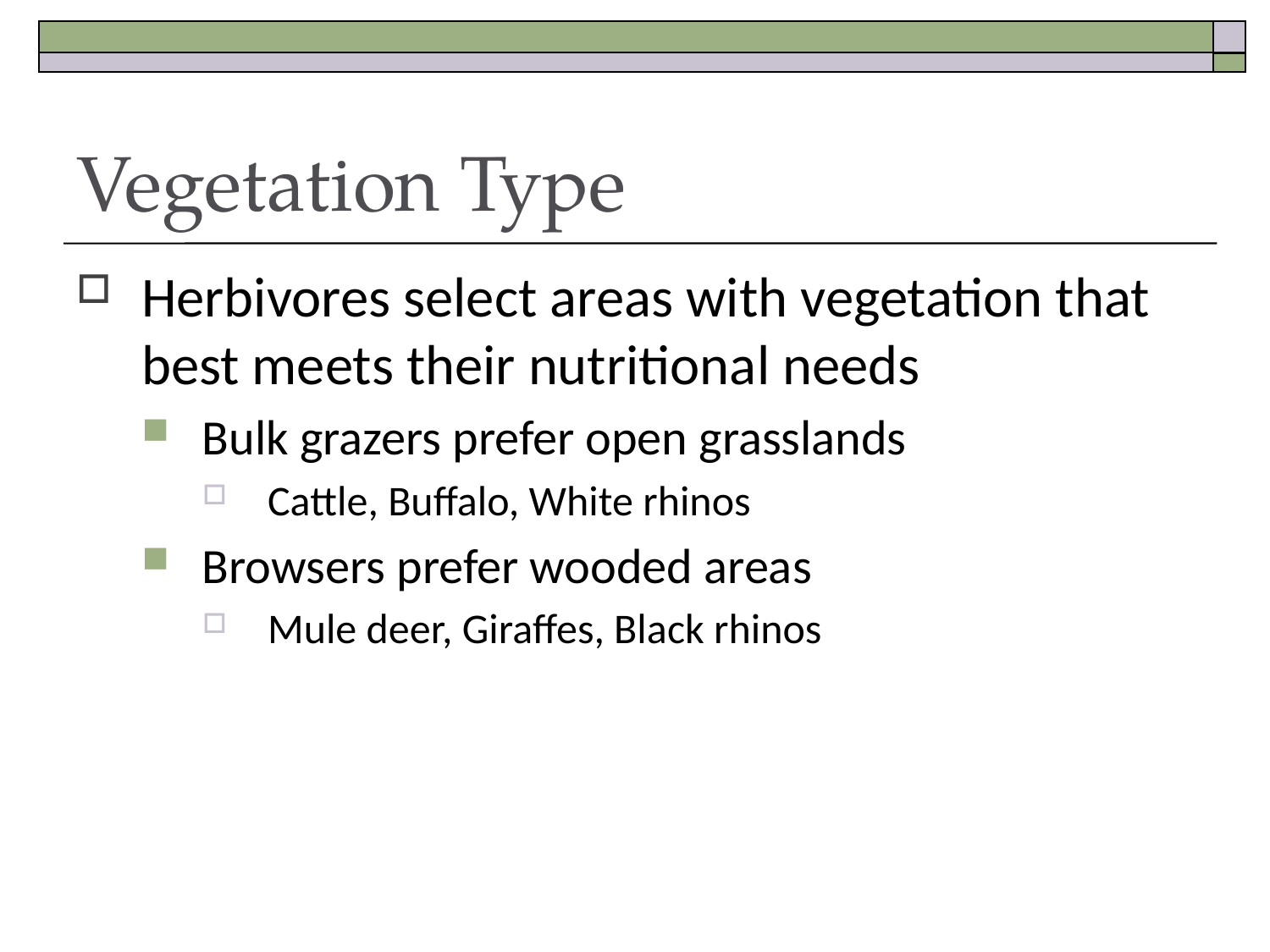

# Vegetation Type
Herbivores select areas with vegetation that best meets their nutritional needs
Bulk grazers prefer open grasslands
Cattle, Buffalo, White rhinos
Browsers prefer wooded areas
Mule deer, Giraffes, Black rhinos